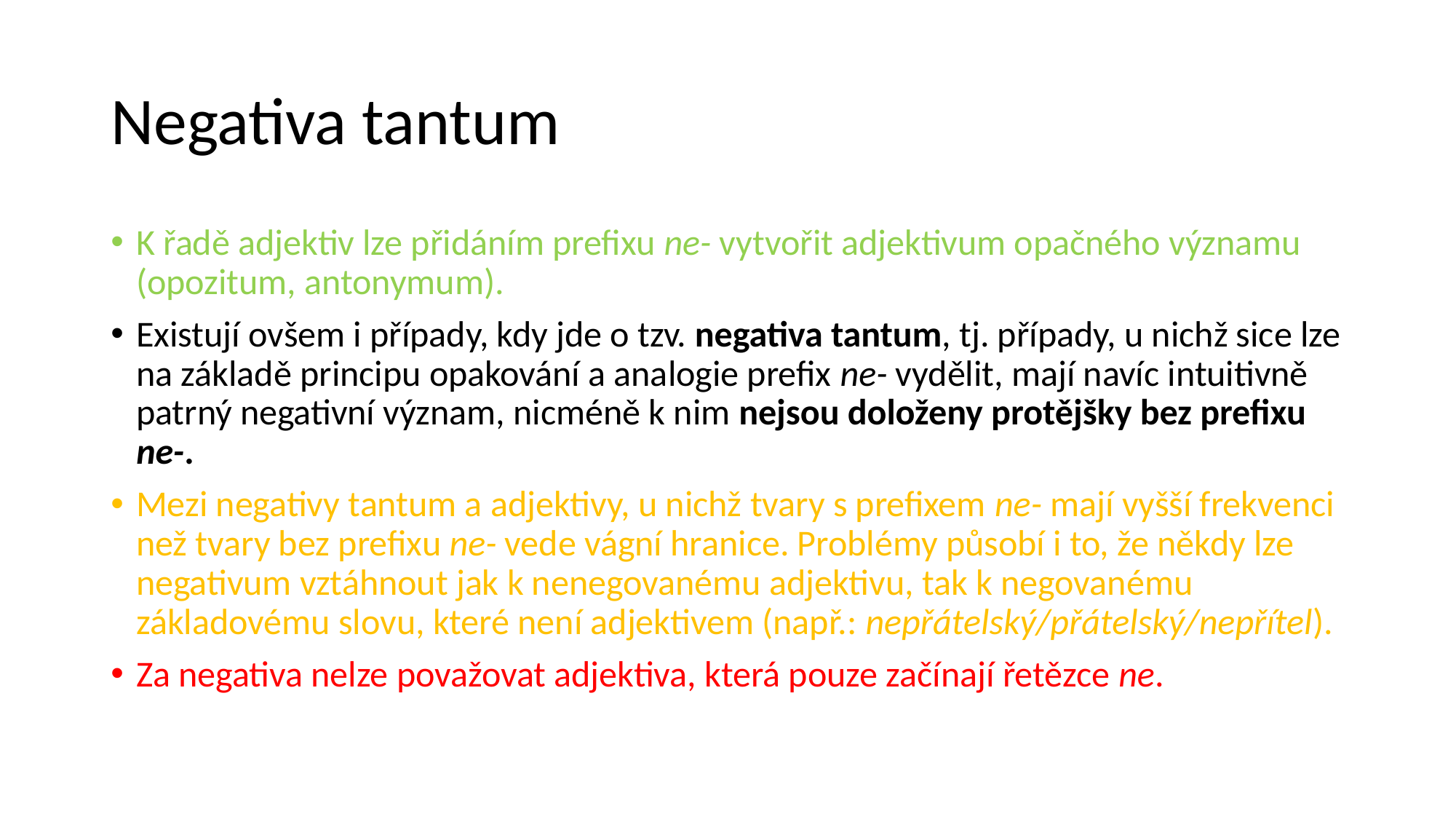

# Negativa tantum
K řadě adjektiv lze přidáním prefixu ne- vytvořit adjektivum opačného významu (opozitum, antonymum).
Existují ovšem i případy, kdy jde o tzv. negativa tantum, tj. případy, u nichž sice lze na základě principu opakování a analogie prefix ne- vydělit, mají navíc intuitivně patrný negativní význam, nicméně k nim nejsou doloženy protějšky bez prefixu ne-.
Mezi negativy tantum a adjektivy, u nichž tvary s prefixem ne- mají vyšší frekvenci než tvary bez prefixu ne- vede vágní hranice. Problémy působí i to, že někdy lze negativum vztáhnout jak k nenegovanému adjektivu, tak k negovanému základovému slovu, které není adjektivem (např.: nepřátelský/přátelský/nepřítel).
Za negativa nelze považovat adjektiva, která pouze začínají řetězce ne.